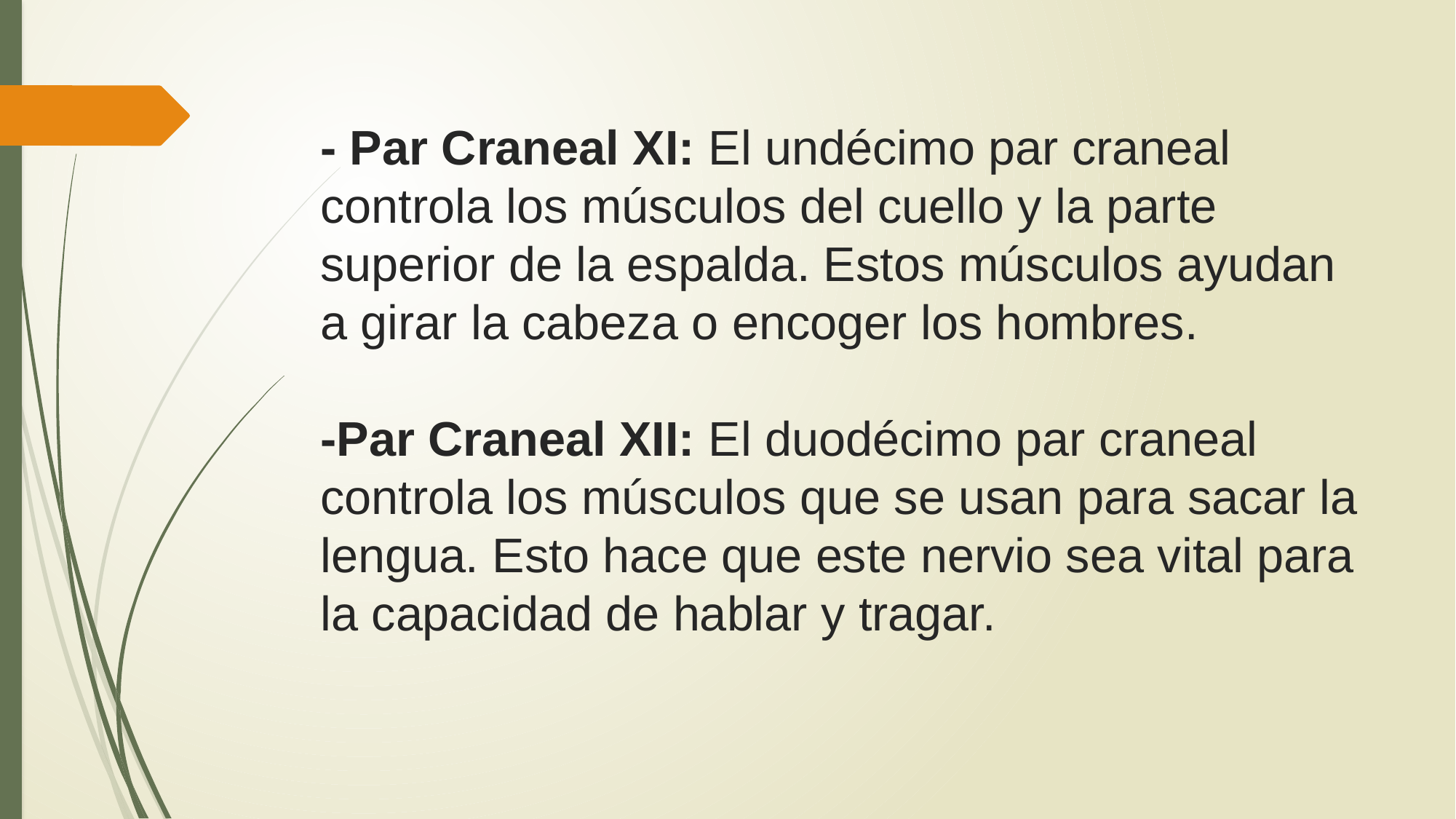

# - Par Craneal XI: El undécimo par craneal controla los músculos del cuello y la parte superior de la espalda. Estos músculos ayudan a girar la cabeza o encoger los hombres. -Par Craneal XII: El duodécimo par craneal controla los músculos que se usan para sacar la lengua. Esto hace que este nervio sea vital para la capacidad de hablar y tragar.